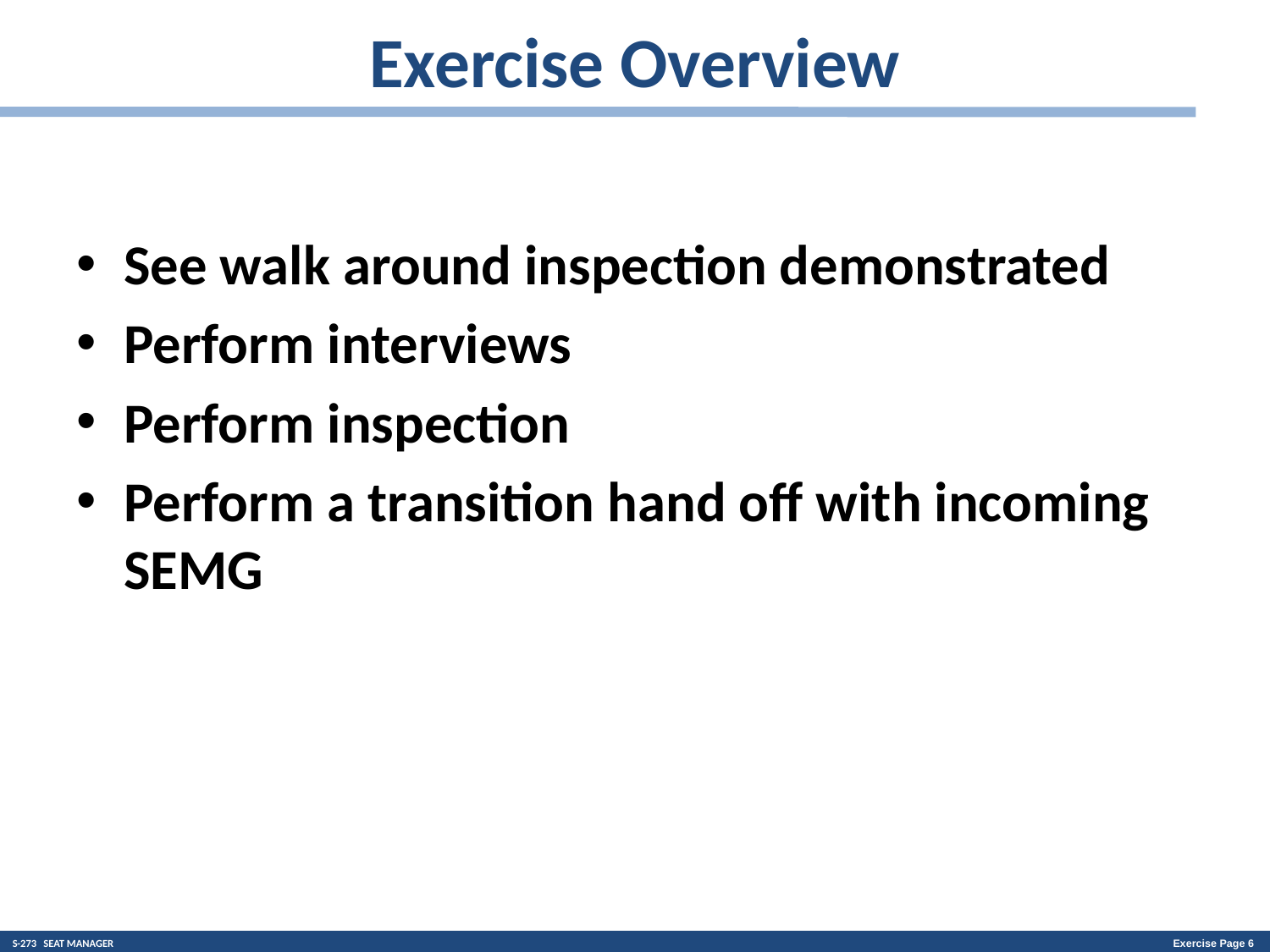

# Exercise Overview
See walk around inspection demonstrated
Perform interviews
Perform inspection
Perform a transition hand off with incoming SEMG